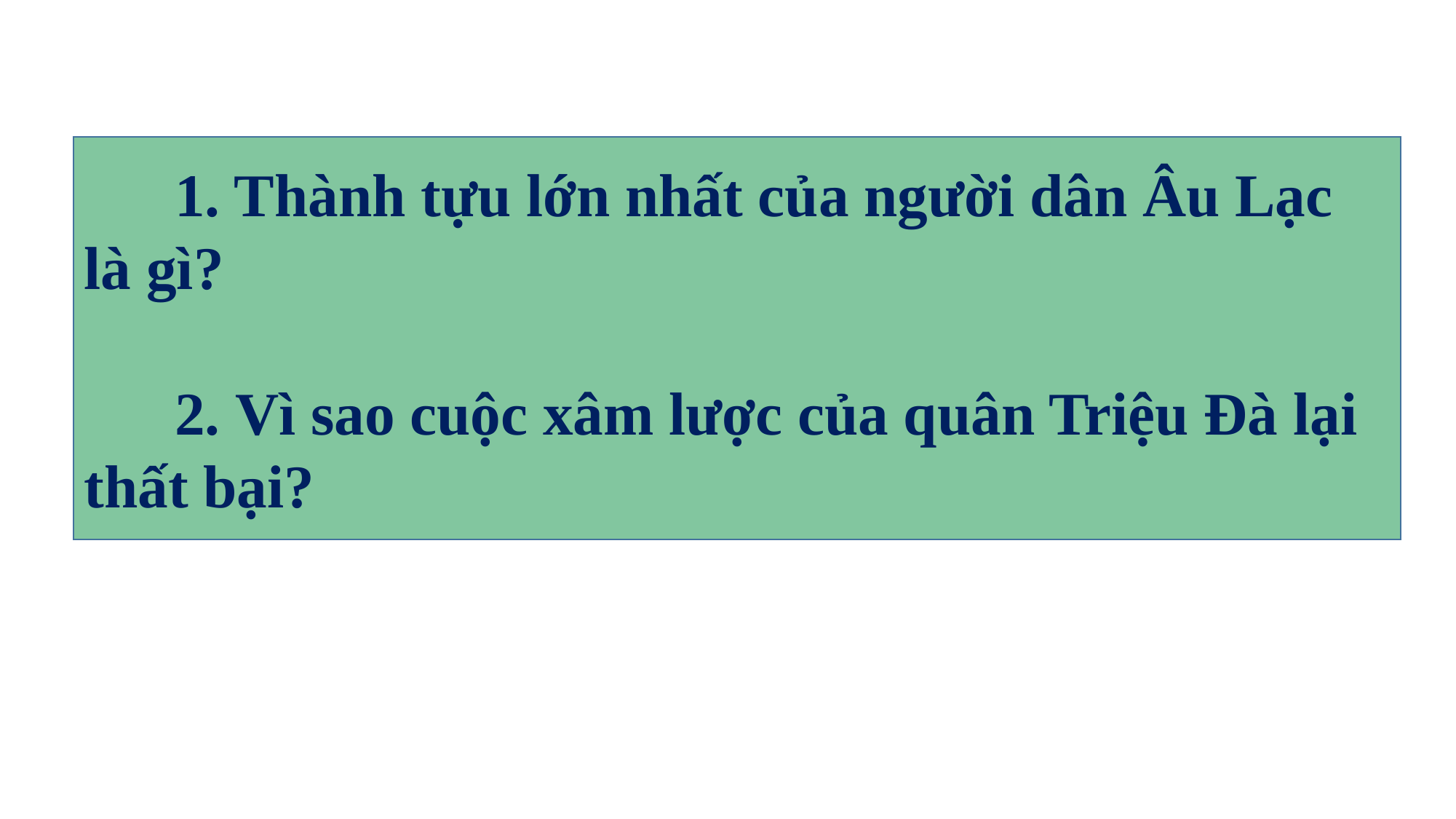

1. Thành tựu lớn nhất của người dân Âu Lạc là gì?

      2. Vì sao cuộc xâm lược của quân Triệu Đà lại thất bại?